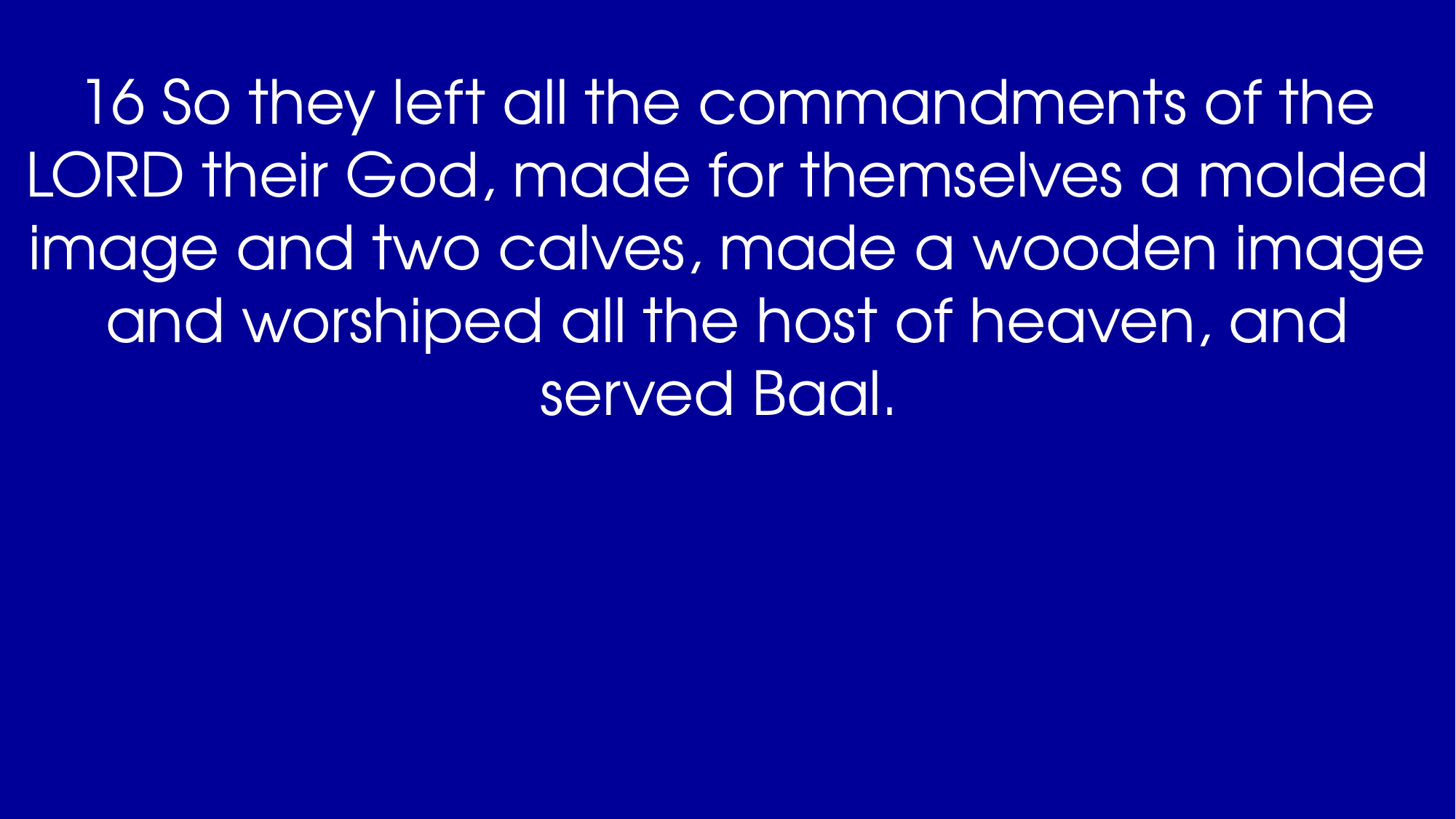

16 So they left all the commandments of the LORD their God, made for themselves a molded image and two calves, made a wooden image and worshiped all the host of heaven, and served Baal.